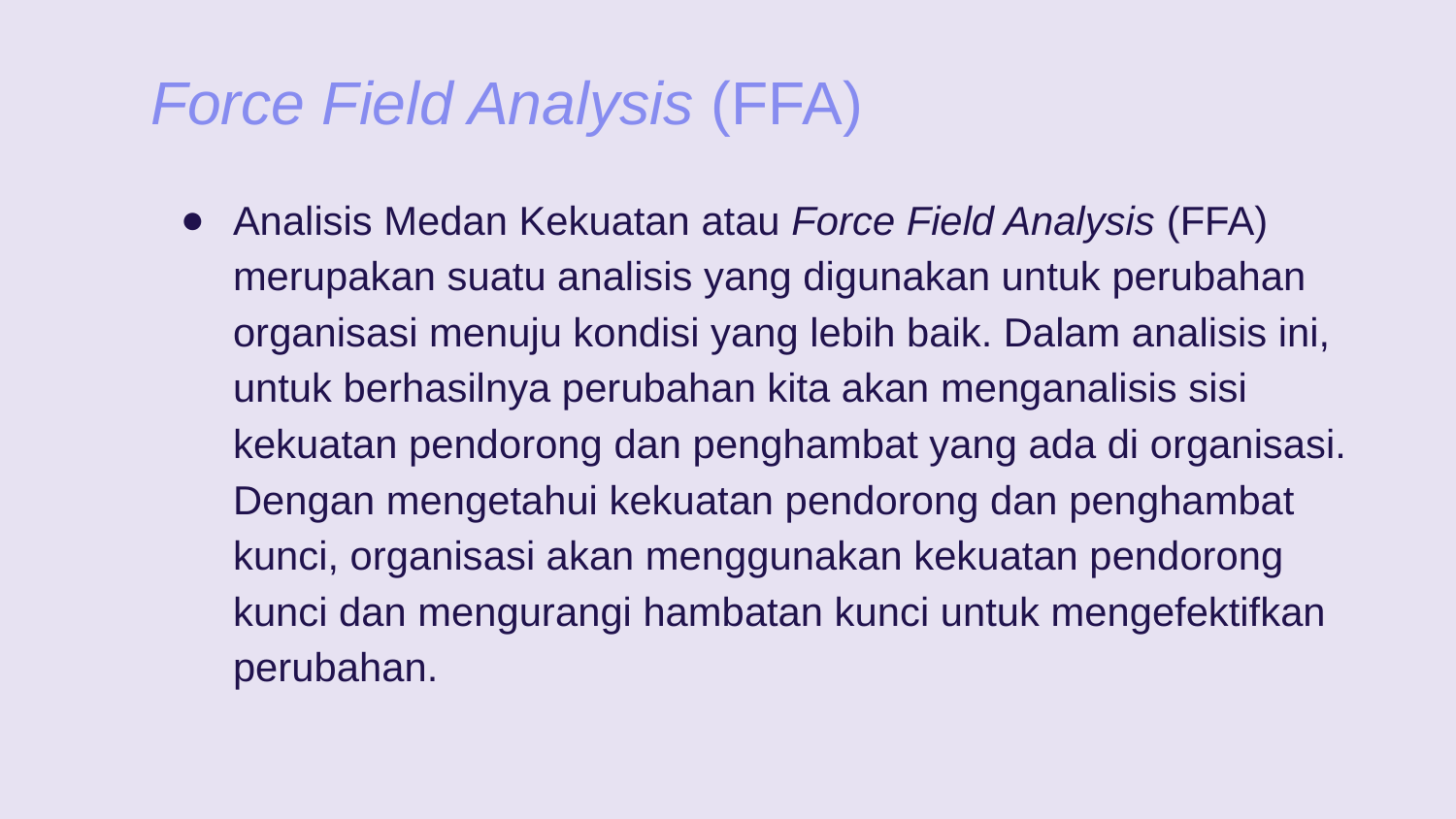

# Force Field Analysis (FFA)
Analisis Medan Kekuatan atau Force Field Analysis (FFA) merupakan suatu analisis yang digunakan untuk perubahan organisasi menuju kondisi yang lebih baik. Dalam analisis ini, untuk berhasilnya perubahan kita akan menganalisis sisi kekuatan pendorong dan penghambat yang ada di organisasi. Dengan mengetahui kekuatan pendorong dan penghambat kunci, organisasi akan menggunakan kekuatan pendorong kunci dan mengurangi hambatan kunci untuk mengefektifkan perubahan.